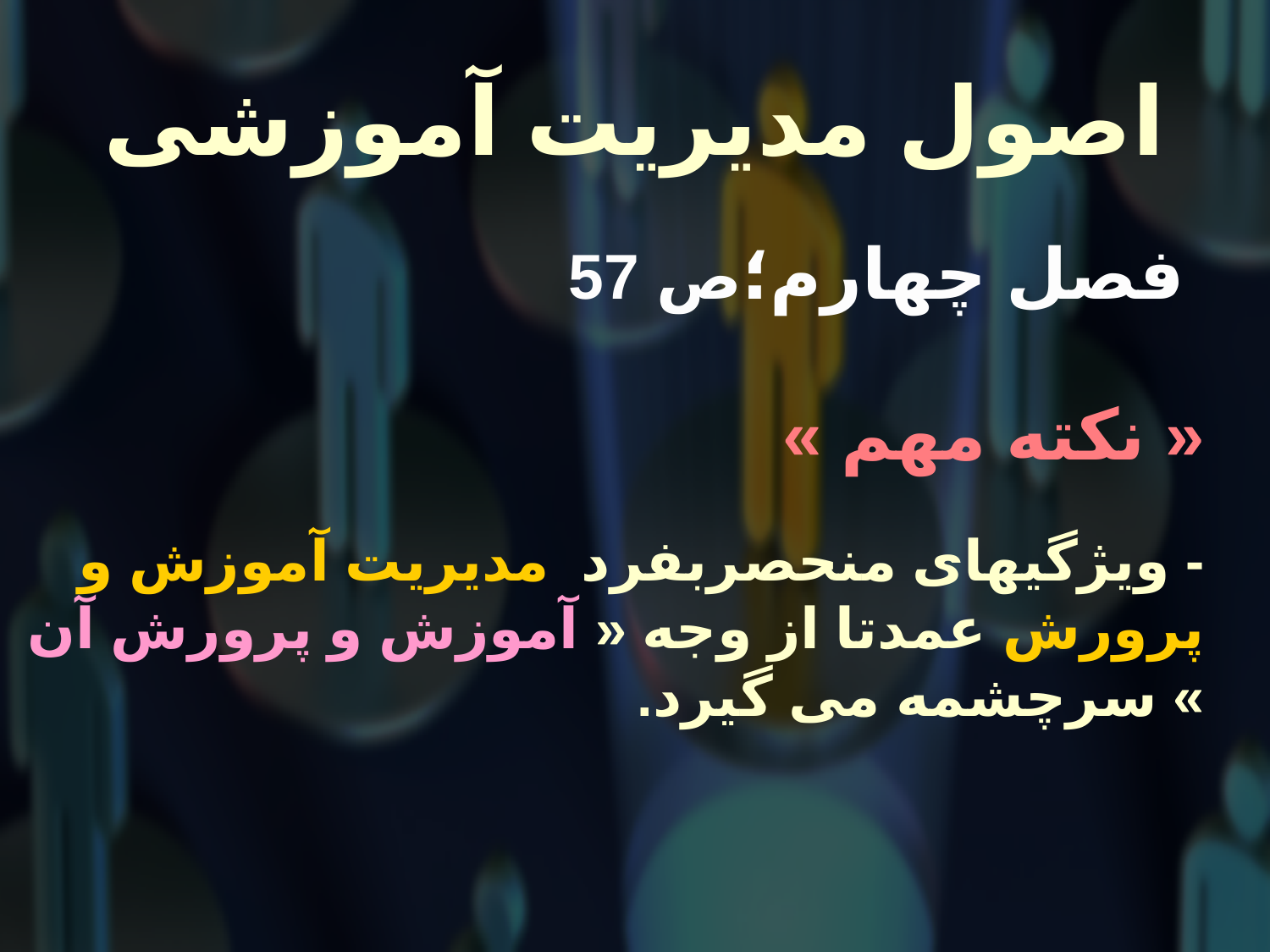

# اصول مدیریت آموزشی
 فصل چهارم؛ص 57

« نکته مهم »
- ویژگیهای منحصربفرد  مدیریت آموزش و پرورش عمدتا از وجه « آموزش و پرورش آن » سرچشمه می گیرد.